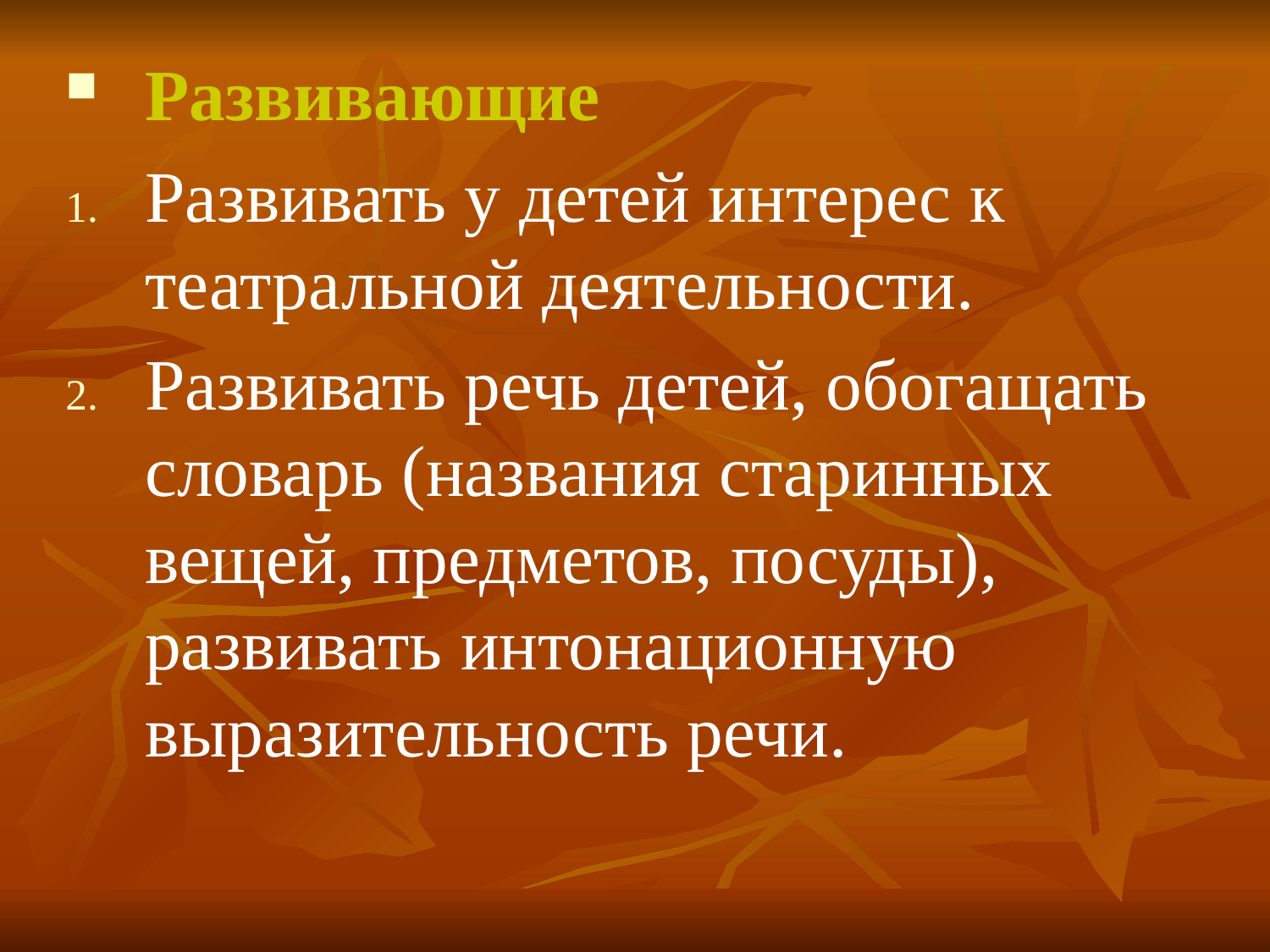

Развивающие
Развивать у детей интерес к театральной деятельности.
Развивать речь детей, обогащать словарь (названия старинных вещей, предметов, посуды), развивать интонационную выразительность речи.